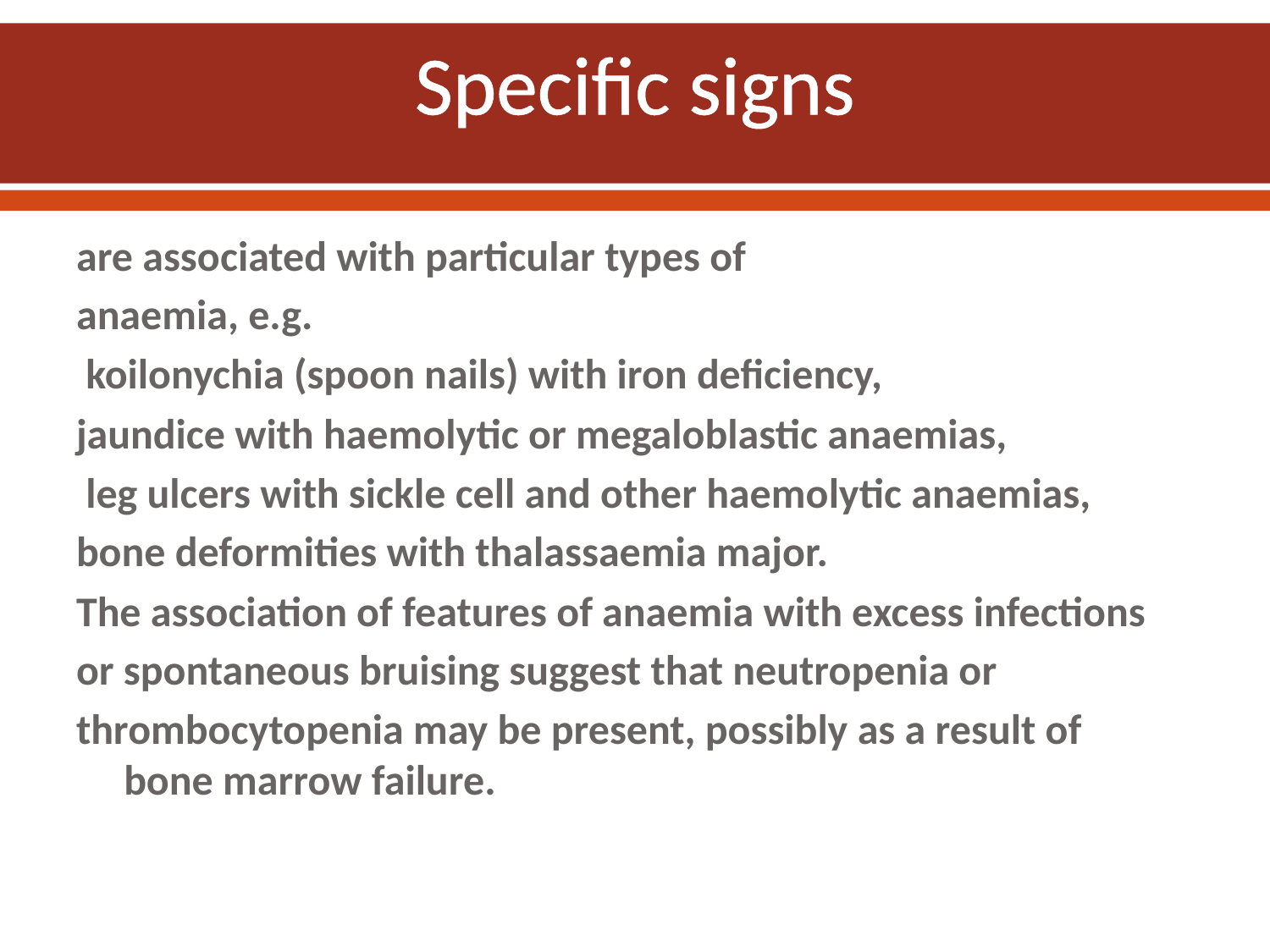

# Specific signs

are associated with particular types of
anaemia, e.g.
 koilonychia (spoon nails) with iron deficiency,
jaundice with haemolytic or megaloblastic anaemias,
 leg ulcers with sickle cell and other haemolytic anaemias,
bone deformities with thalassaemia major.
The association of features of anaemia with excess infections
or spontaneous bruising suggest that neutropenia or
thrombocytopenia may be present, possibly as a result of bone marrow failure.